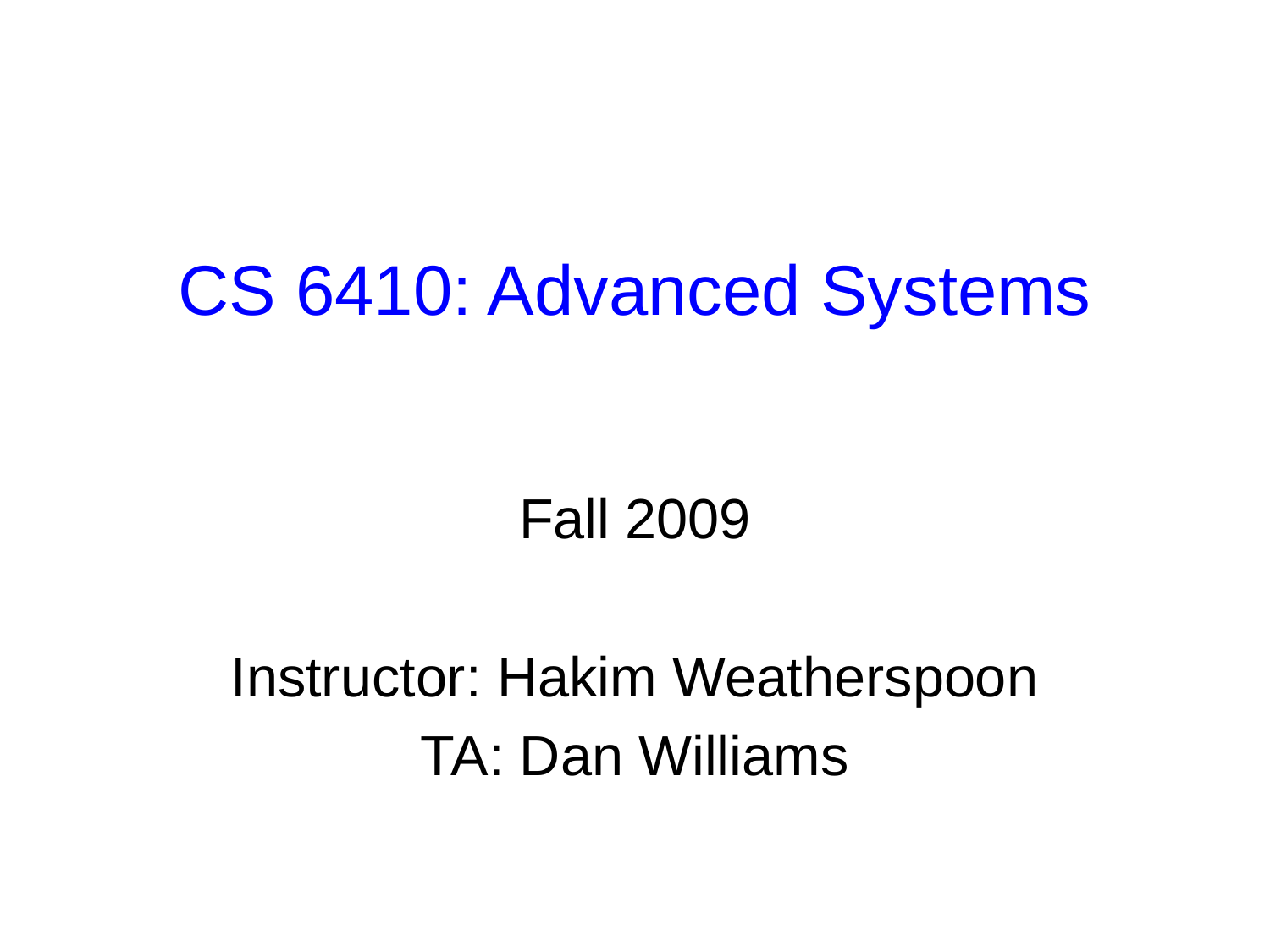

# CS 6410: Advanced Systems
Fall 2009

Instructor: Hakim Weatherspoon
TA: Dan Williams